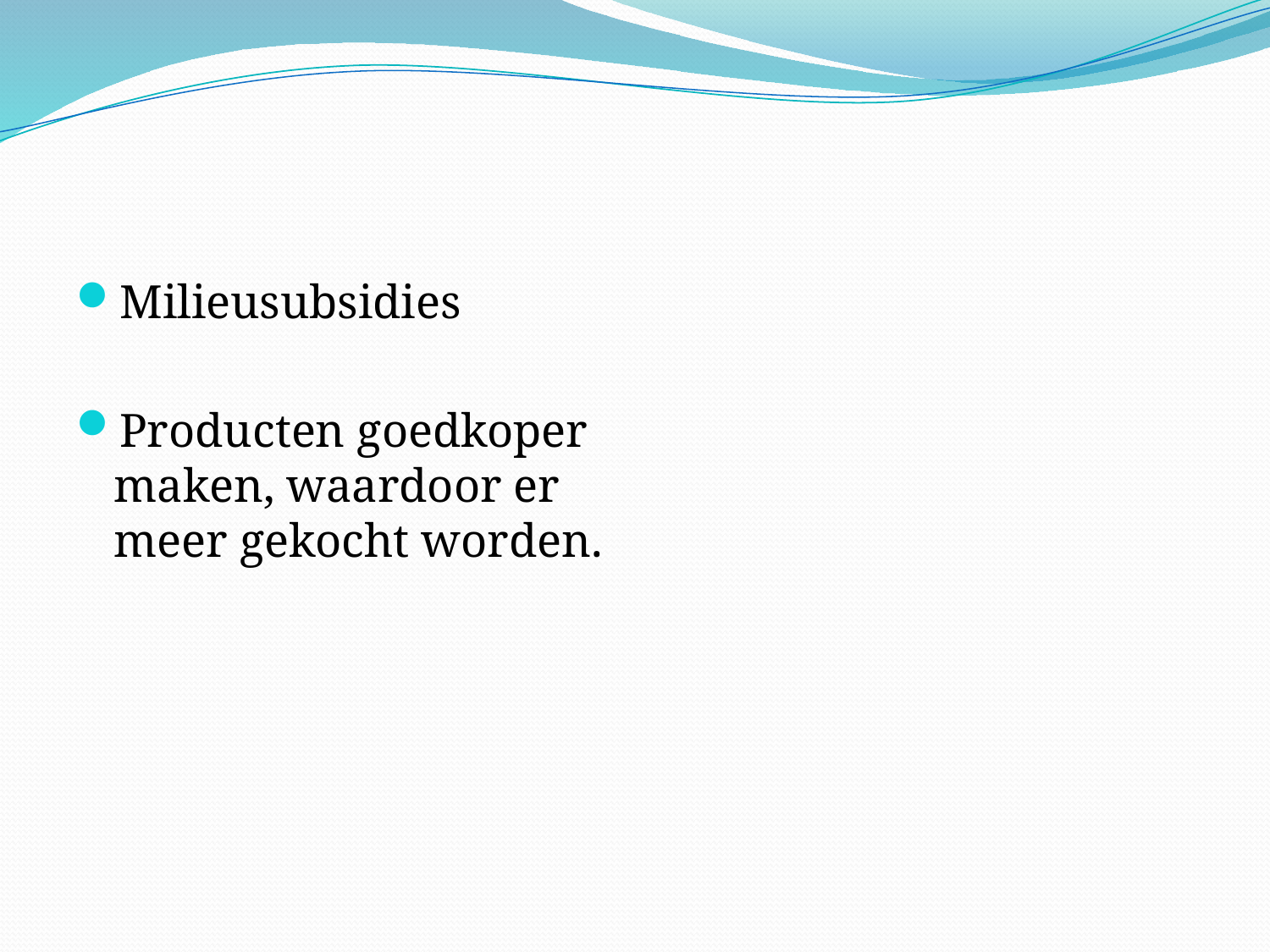

#
Milieusubsidies

Producten goedkoper maken, waardoor er meer gekocht worden.